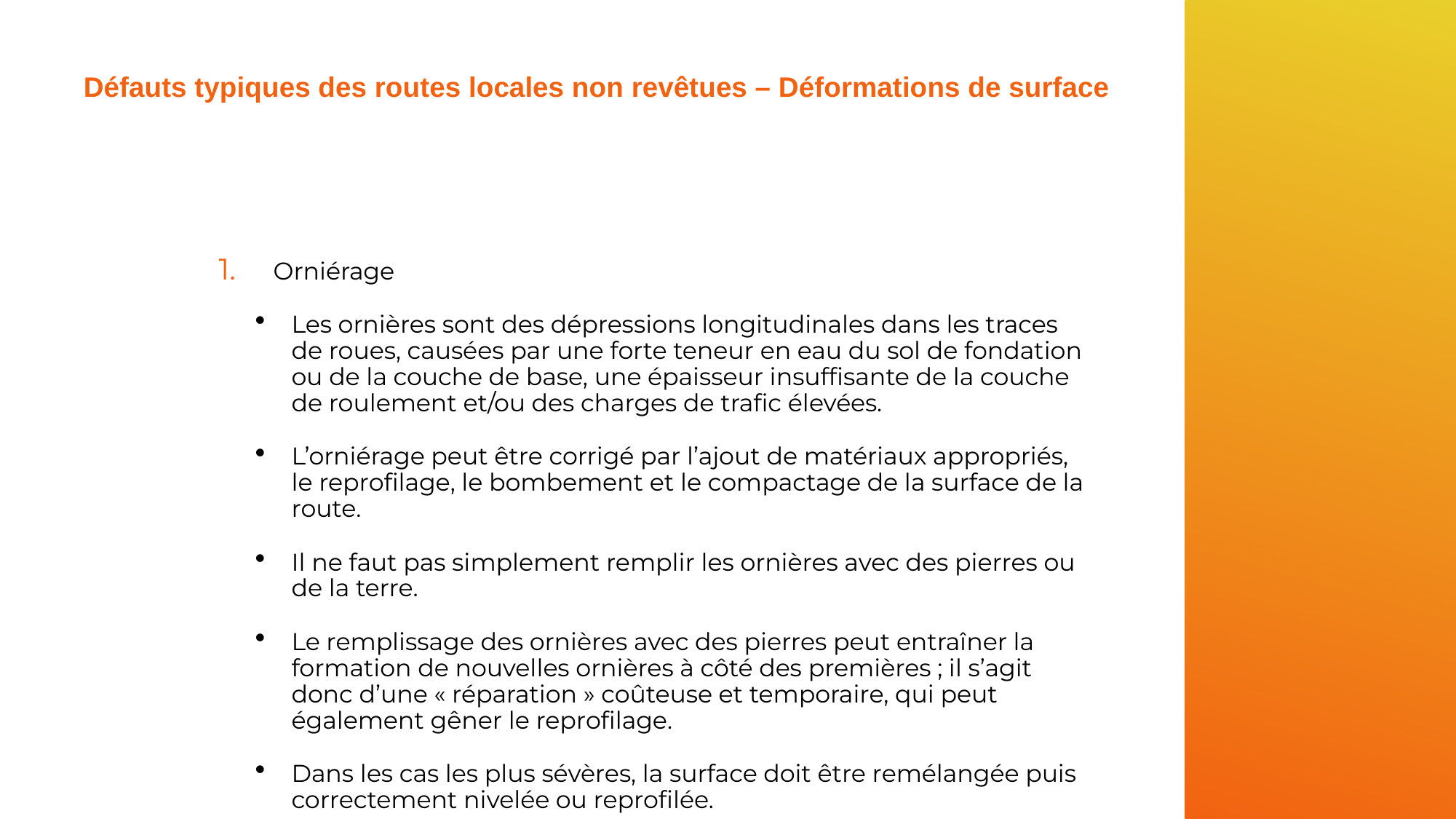

# Défauts typiques des routes locales non revêtues – Déformations de surface
Orniérage
Les ornières sont des dépressions longitudinales dans les traces de roues, causées par une forte teneur en eau du sol de fondation ou de la couche de base, une épaisseur insuffisante de la couche de roulement et/ou des charges de trafic élevées.
L’orniérage peut être corrigé par l’ajout de matériaux appropriés, le reprofilage, le bombement et le compactage de la surface de la route.
Il ne faut pas simplement remplir les ornières avec des pierres ou de la terre.
Le remplissage des ornières avec des pierres peut entraîner la formation de nouvelles ornières à côté des premières ; il s’agit donc d’une « réparation » coûteuse et temporaire, qui peut également gêner le reprofilage.
Dans les cas les plus sévères, la surface doit être remélangée puis correctement nivelée ou reprofilée.